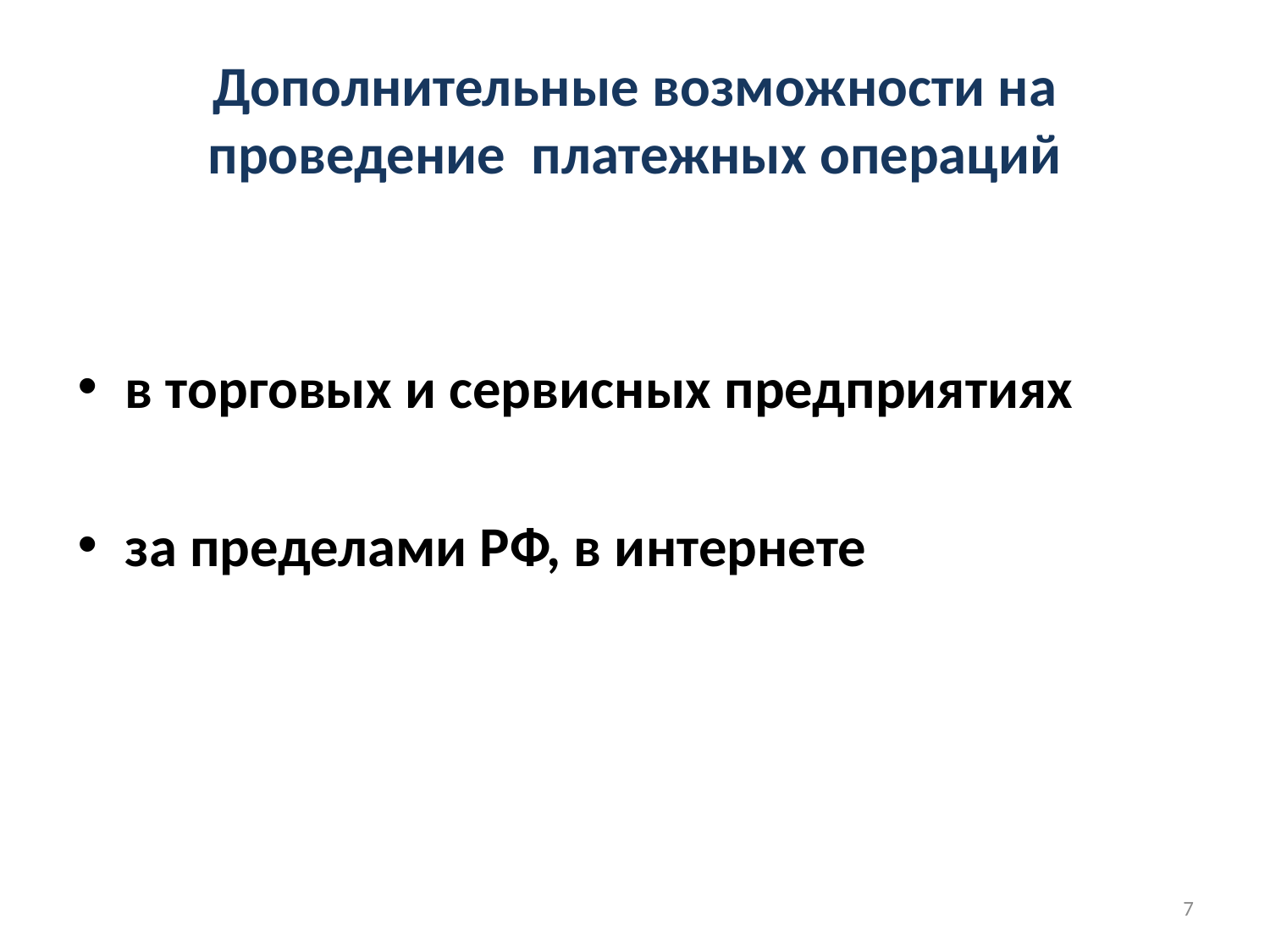

# Дополнительные возможности на проведение  платежных операций

в торговых и сервисных предприятиях

за пределами РФ, в интернете

7